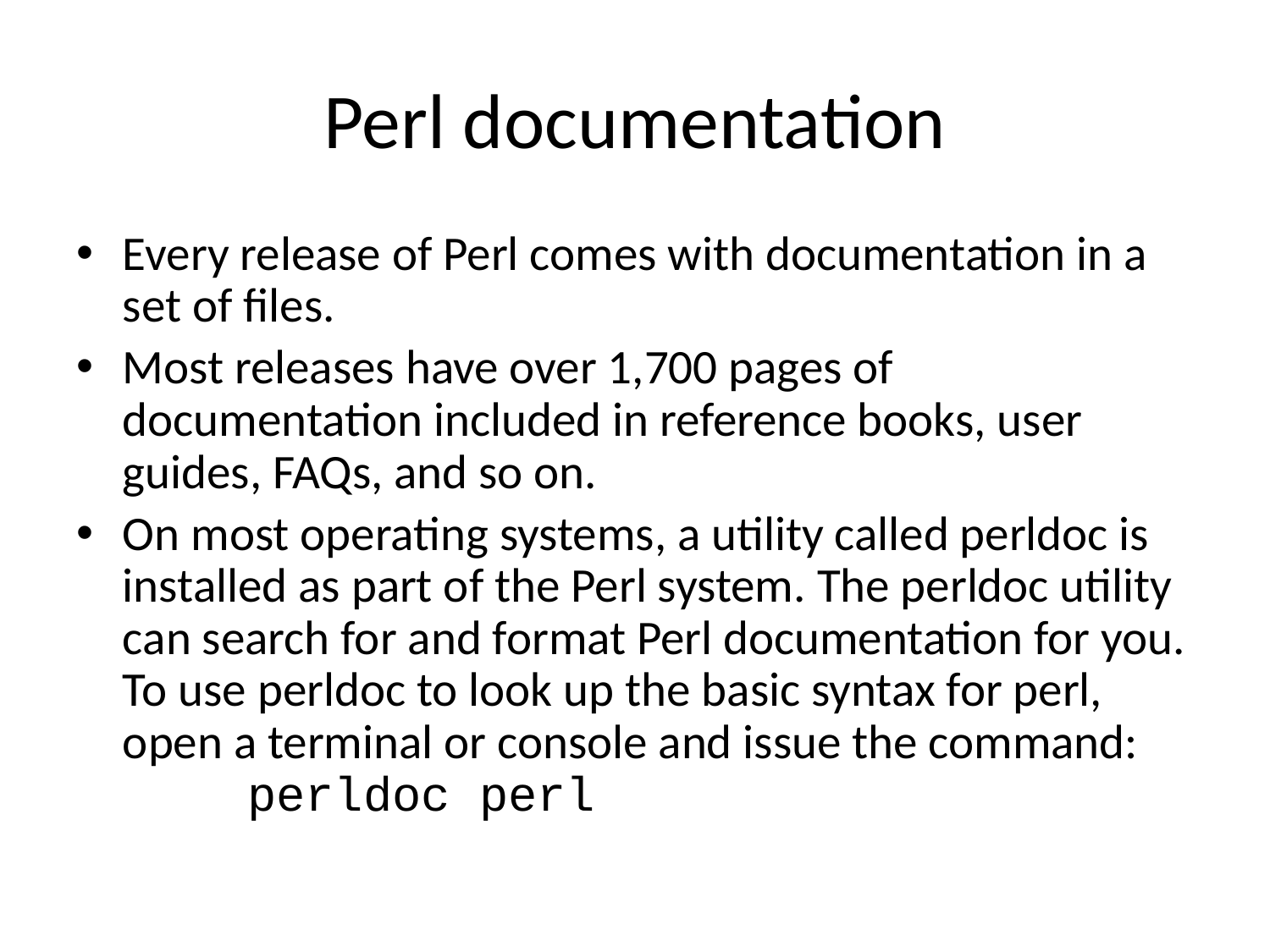

# Perl documentation
Every release of Perl comes with documentation in a set of files.
Most releases have over 1,700 pages of documentation included in reference books, user guides, FAQs, and so on.
On most operating systems, a utility called perldoc is installed as part of the Perl system. The perldoc utility can search for and format Perl documentation for you. To use perldoc to look up the basic syntax for perl, open a terminal or console and issue the command:
	perldoc perl